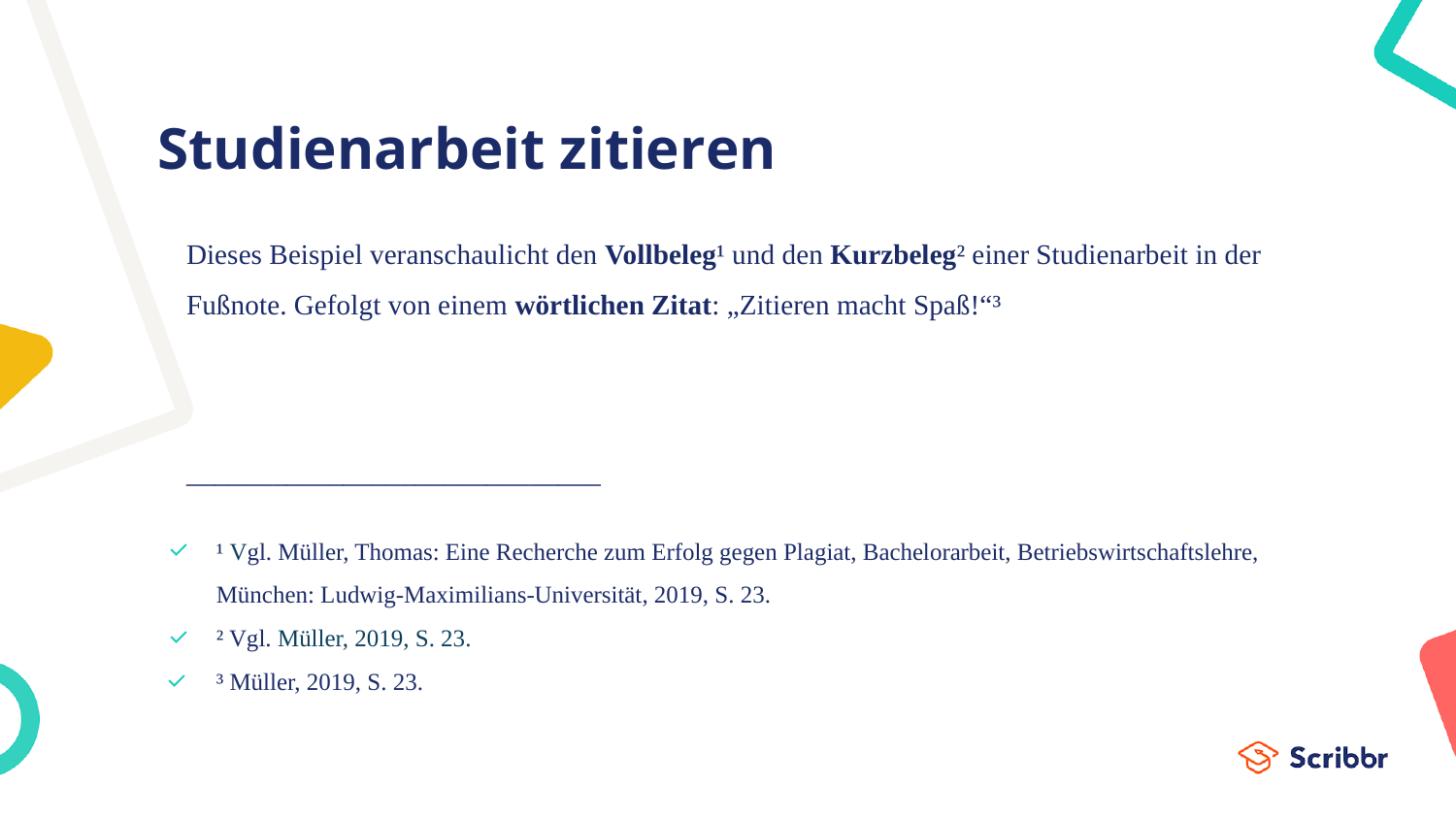

# Studienarbeit zitieren

Dieses Beispiel veranschaulicht den Vollbeleg¹ und den Kurzbeleg² einer Studienarbeit in der Fußnote. Gefolgt von einem wörtlichen Zitat: „Zitieren macht Spaß!“³
_____________________________
¹ Vgl. Müller, Thomas: Eine Recherche zum Erfolg gegen Plagiat, Bachelorarbeit, Betriebswirtschaftslehre, München: Ludwig-Maximilians-Universität, 2019, S. 23.
² Vgl. Müller, 2019, S. 23.
³ Müller, 2019, S. 23.